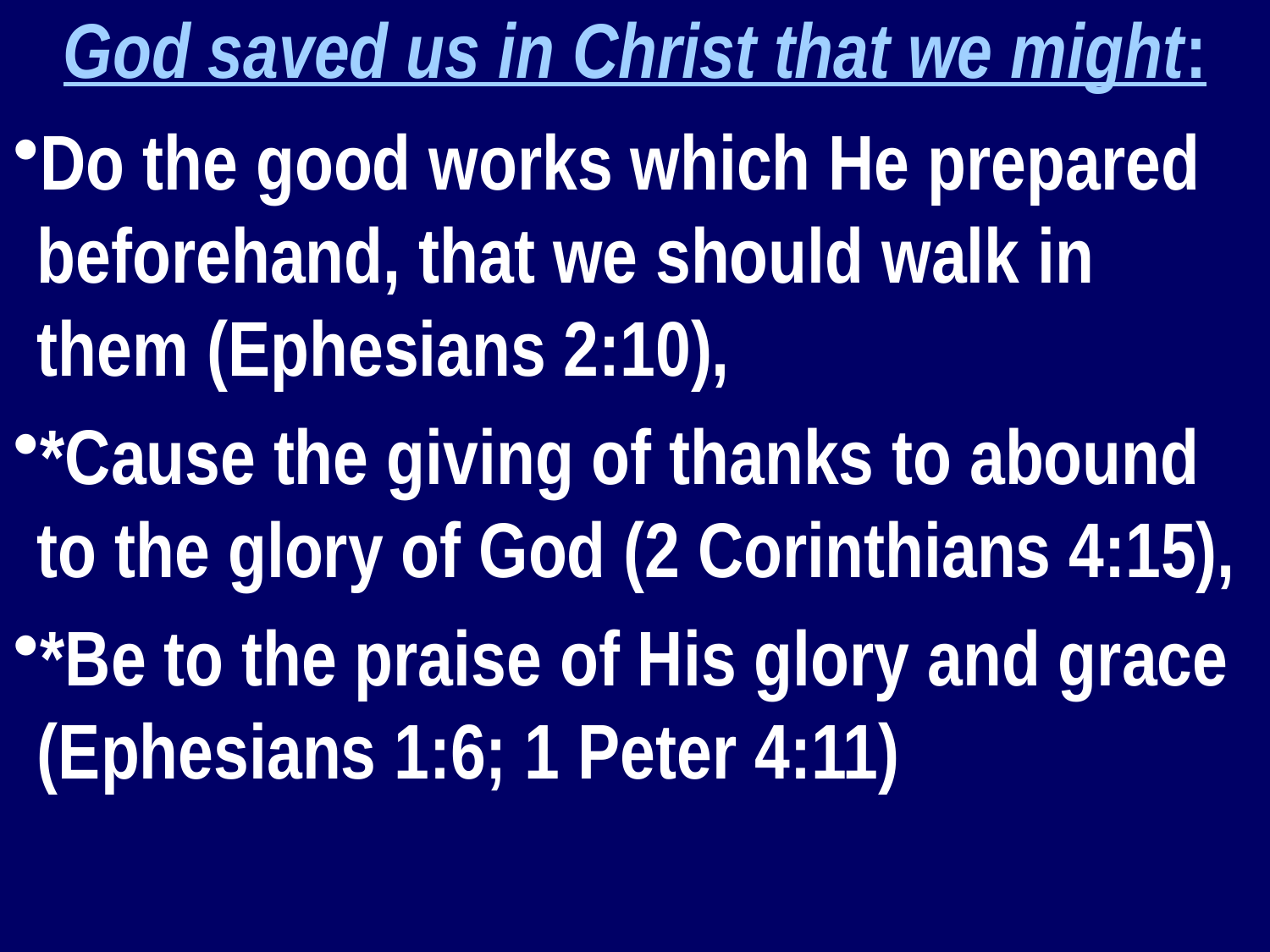

God saved us in Christ that we might:
Do the good works which He prepared beforehand, that we should walk in them (Ephesians 2:10),
*Cause the giving of thanks to abound to the glory of God (2 Corinthians 4:15),
*Be to the praise of His glory and grace (Ephesians 1:6; 1 Peter 4:11)